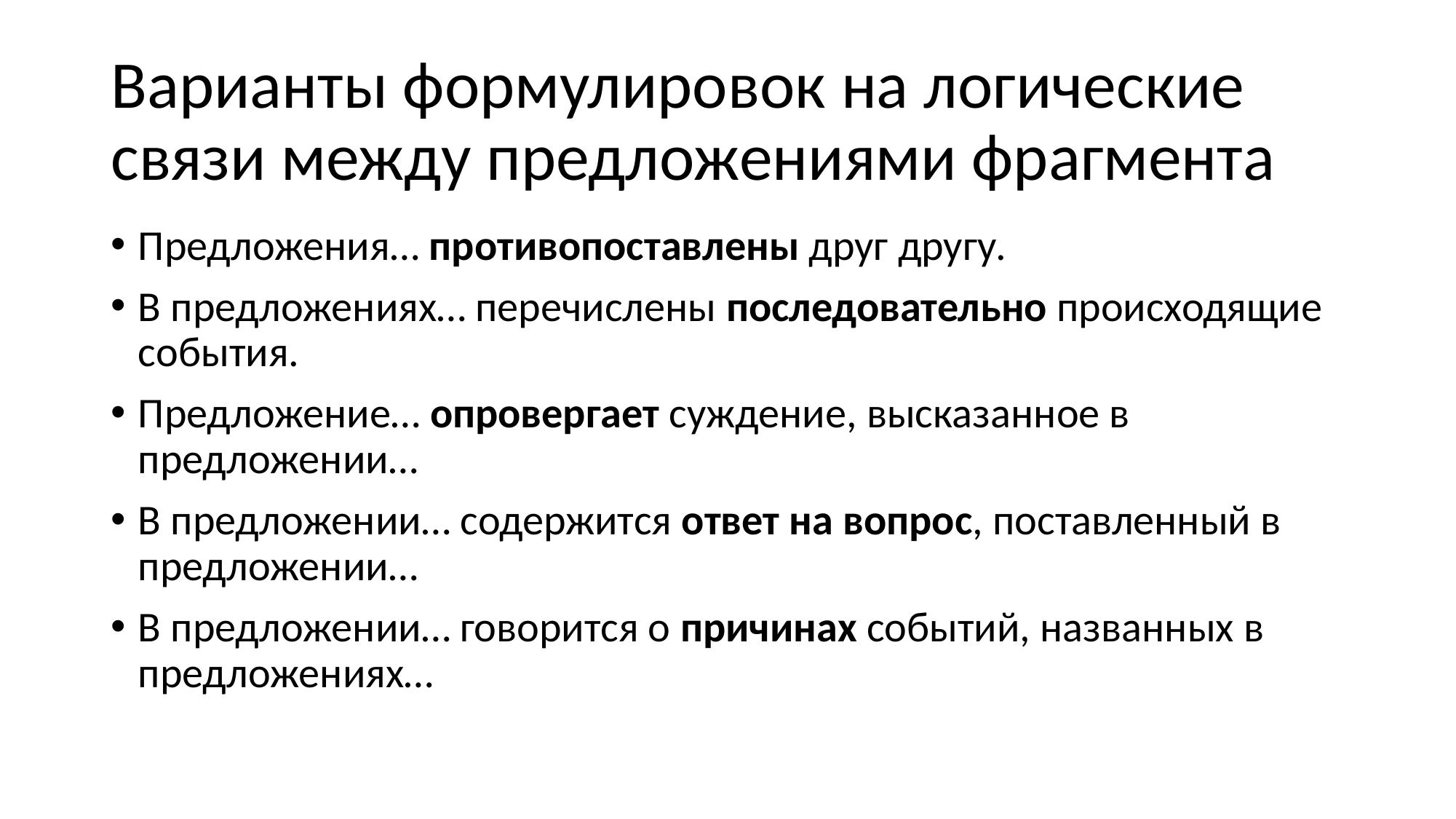

# Варианты формулировок на логические связи между предложениями фрагмента
Предложения… противопоставлены друг другу.
В предложениях… перечислены последовательно происходящие события.
Предложение… опровергает суждение, высказанное в предложении…
В предложении… содержится ответ на вопрос, поставленный в предложении…
В предложении… говорится о причинах событий, названных в предложениях…